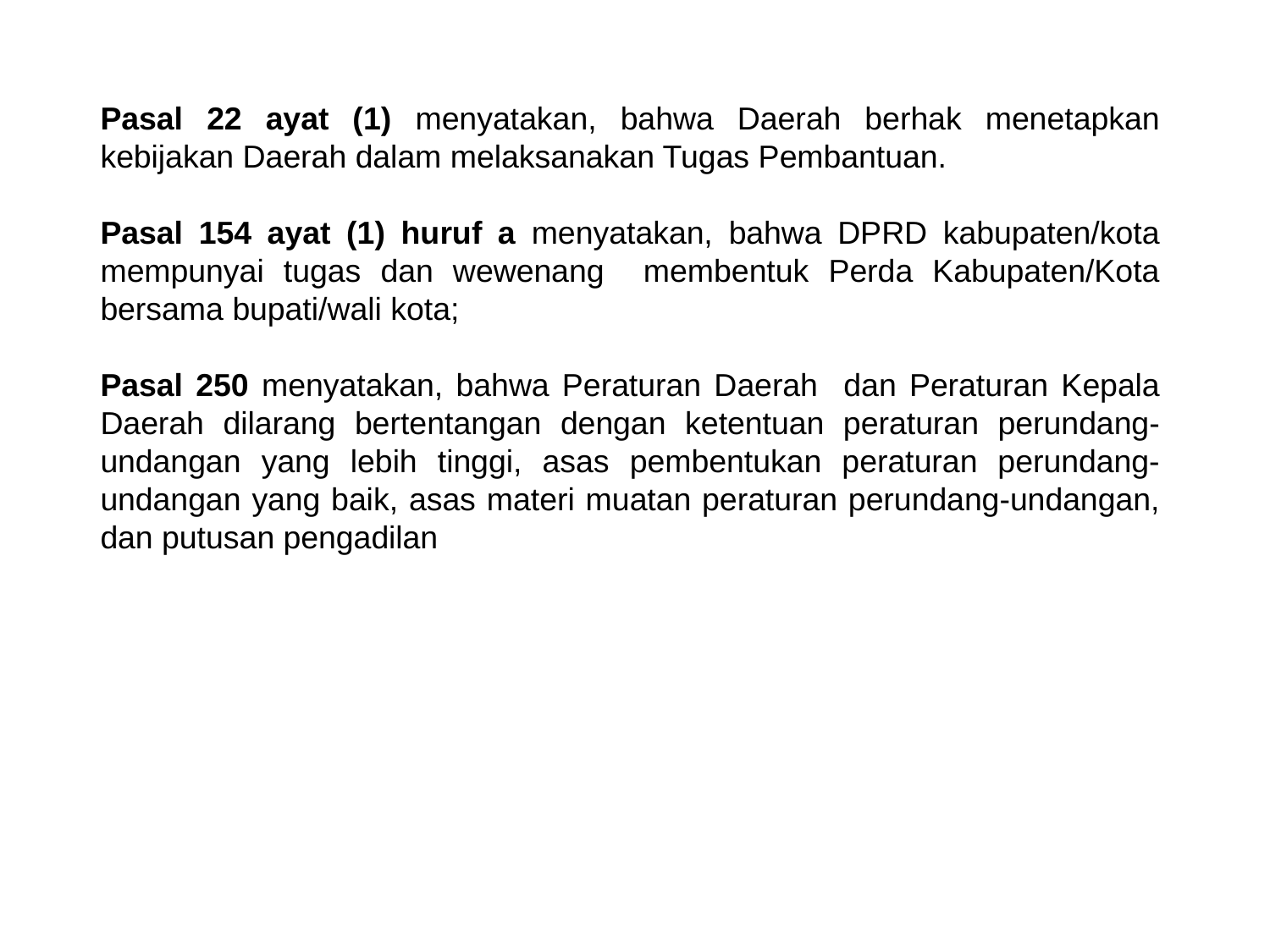

Pasal 22 ayat (1) menyatakan, bahwa Daerah berhak menetapkan kebijakan Daerah dalam melaksanakan Tugas Pembantuan.

Pasal 154 ayat (1) huruf a menyatakan, bahwa DPRD kabupaten/kota mempunyai tugas dan wewenang  membentuk Perda Kabupaten/Kota bersama bupati/wali kota;

Pasal 250 menyatakan, bahwa Peraturan Daerah  dan Peraturan Kepala Daerah dilarang bertentangan dengan ketentuan peraturan perundang-undangan yang lebih tinggi, asas pembentukan peraturan perundang-undangan yang baik, asas materi muatan peraturan perundang-undangan, dan putusan pengadilan